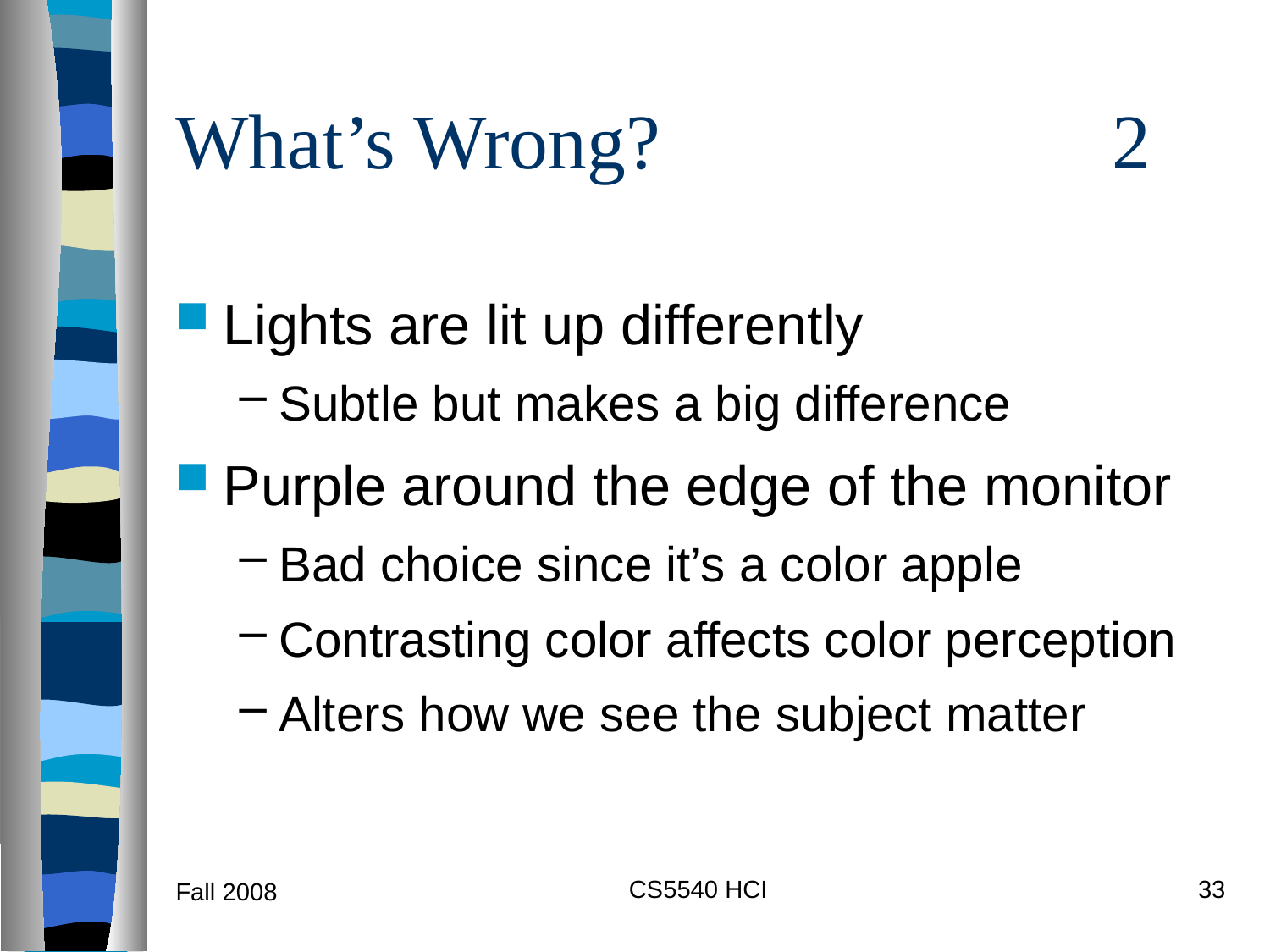

# What’s Wrong?   2
| What’s Wrong? | 2 |
| --- | --- |
Lights are lit up differently
Subtle but makes a big difference
Purple around the edge of the monitor
Bad choice since it’s a color apple
Contrasting color affects color perception
Alters how we see the subject matter

CS5540 HCI
33
Fall 2008